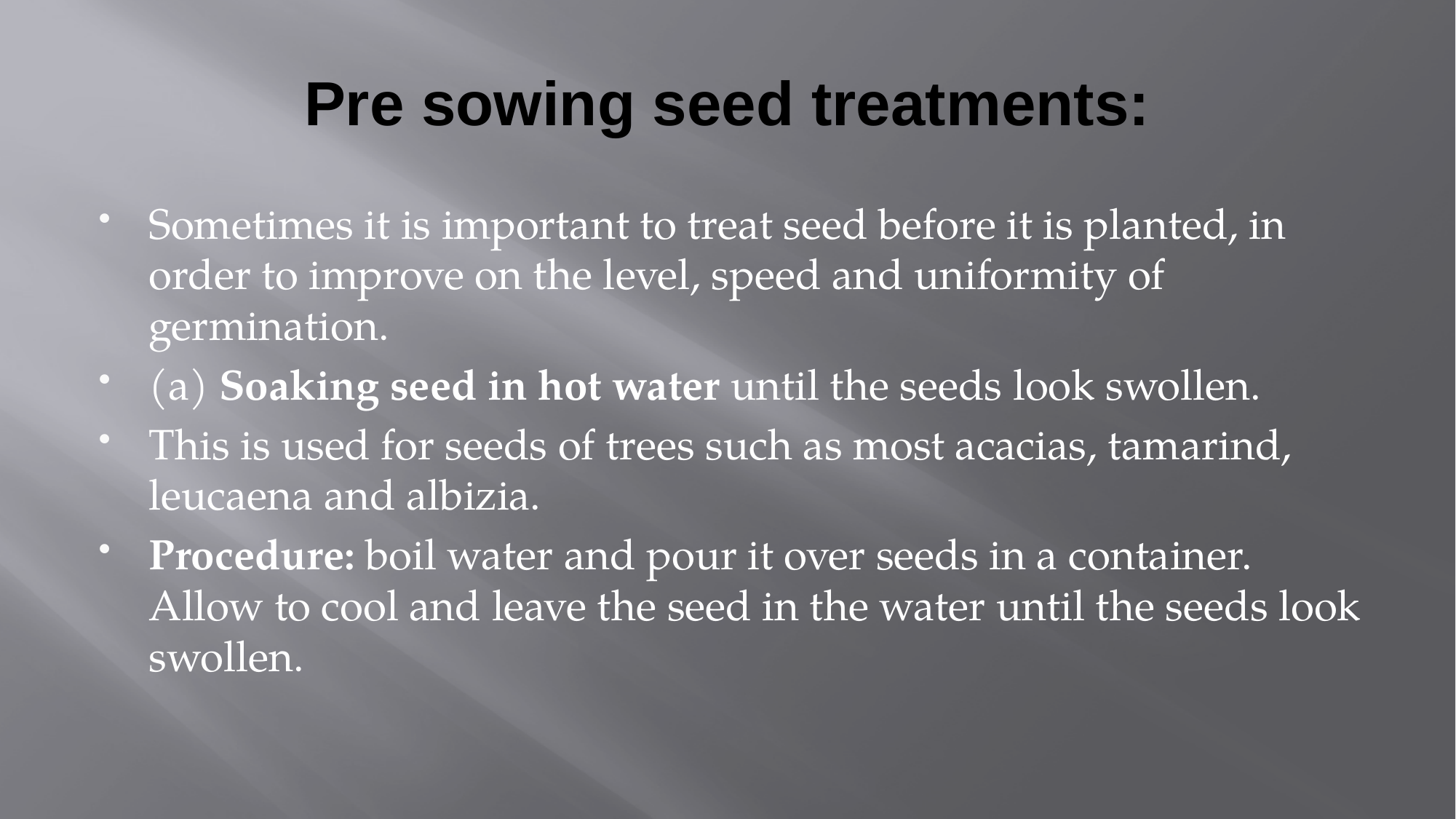

# Pre sowing seed treatments:
Sometimes it is important to treat seed before it is planted, in order to improve on the level, speed and uniformity of germination.
(a) Soaking seed in hot water until the seeds look swollen.
This is used for seeds of trees such as most acacias, tamarind, leucaena and albizia.
Procedure: boil water and pour it over seeds in a container. Allow to cool and leave the seed in the water until the seeds look swollen.